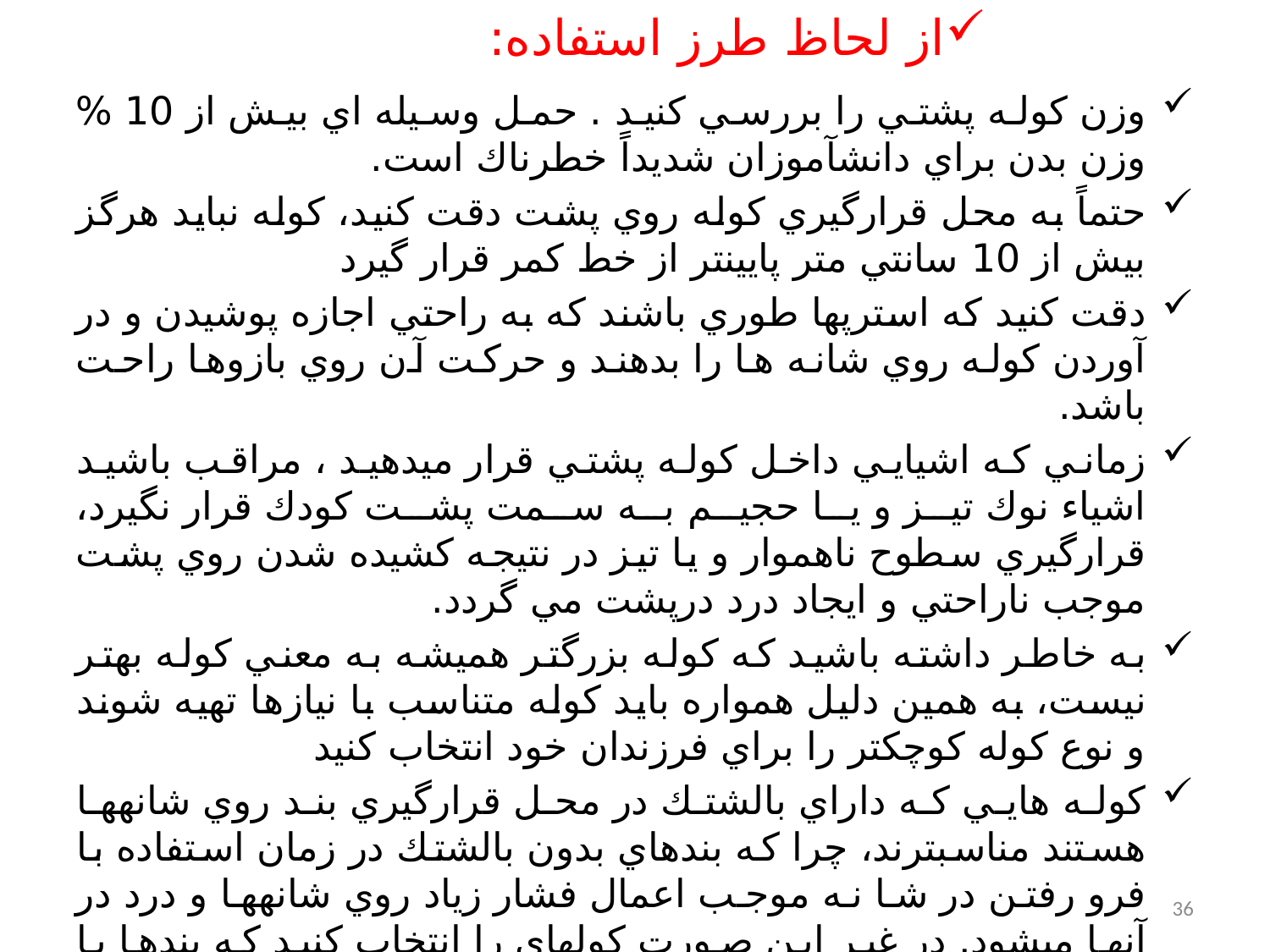

از لحاظ طرز استفاده:
وزن كوله پشتي را بررسي كنيد . حمل وسيله اي بيش از 10 % وزن بدن براي دانشآموزان شديداً خطرناك است.
حتماً به محل قرارگيري كوله روي پشت دقت كنيد، كوله نبايد هرگز بيش از 10 سانتي متر پايينتر از خط كمر قرار گيرد
دقت كنيد كه استرپها طوري باشند كه به راحتي اجازه پوشيدن و در آوردن كوله روي شانه ها را بدهند و حركت آن روي بازوها راحت باشد.
زماني كه اشيايي داخل كوله پشتي قرار ميدهيد ، مراقب باشيد اشياء نوك تيز و يا حجيم به سمت پشت كودك قرار نگيرد، قرارگيري سطوح ناهموار و يا تيز در نتيجه كشيده شدن روي پشت موجب ناراحتي و ايجاد درد درپشت مي گردد.
به خاطر داشته باشيد كه كوله بزرگتر هميشه به معني كوله بهتر نيست، به همين دليل همواره بايد كوله متناسب با نيازها تهيه شوند و نوع كوله كوچكتر را براي فرزندان خود انتخاب كنيد
كوله هايي كه داراي بالشتك در محل قرارگيري بند روي شانهها هستند مناسبترند، چرا كه بندهاي بدون بالشتك در زمان استفاده با فرو رفتن در شا نه موجب اعمال فشار زياد روي شانهها و درد در آنها ميشود. در غير اين صورت كولهاي را انتخاب كنيد كه بندها يا استرپهاي پهن داشته باشند.
در زمان استفاده از كوله حتم اً از هر دو بند آن استفاده شود .
36